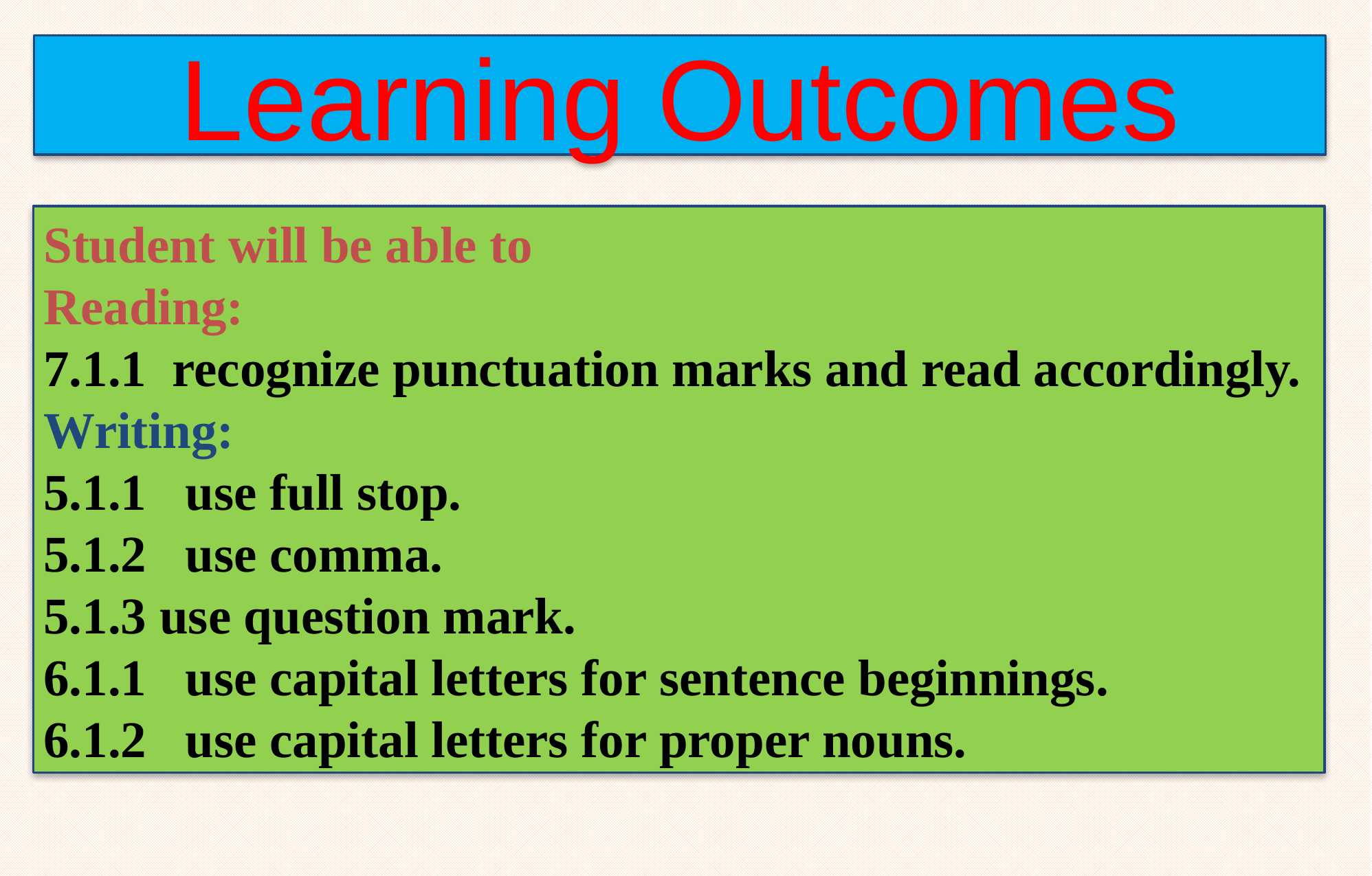

# Learning Outcomes
Student will be able to
Reading:
7.1.1  recognize punctuation marks and read accordingly.
Writing:
5.1.1   use full stop.
5.1.2   use comma.
5.1.3 use question mark.
6.1.1   use capital letters for sentence beginnings.
6.1.2   use capital letters for proper nouns.